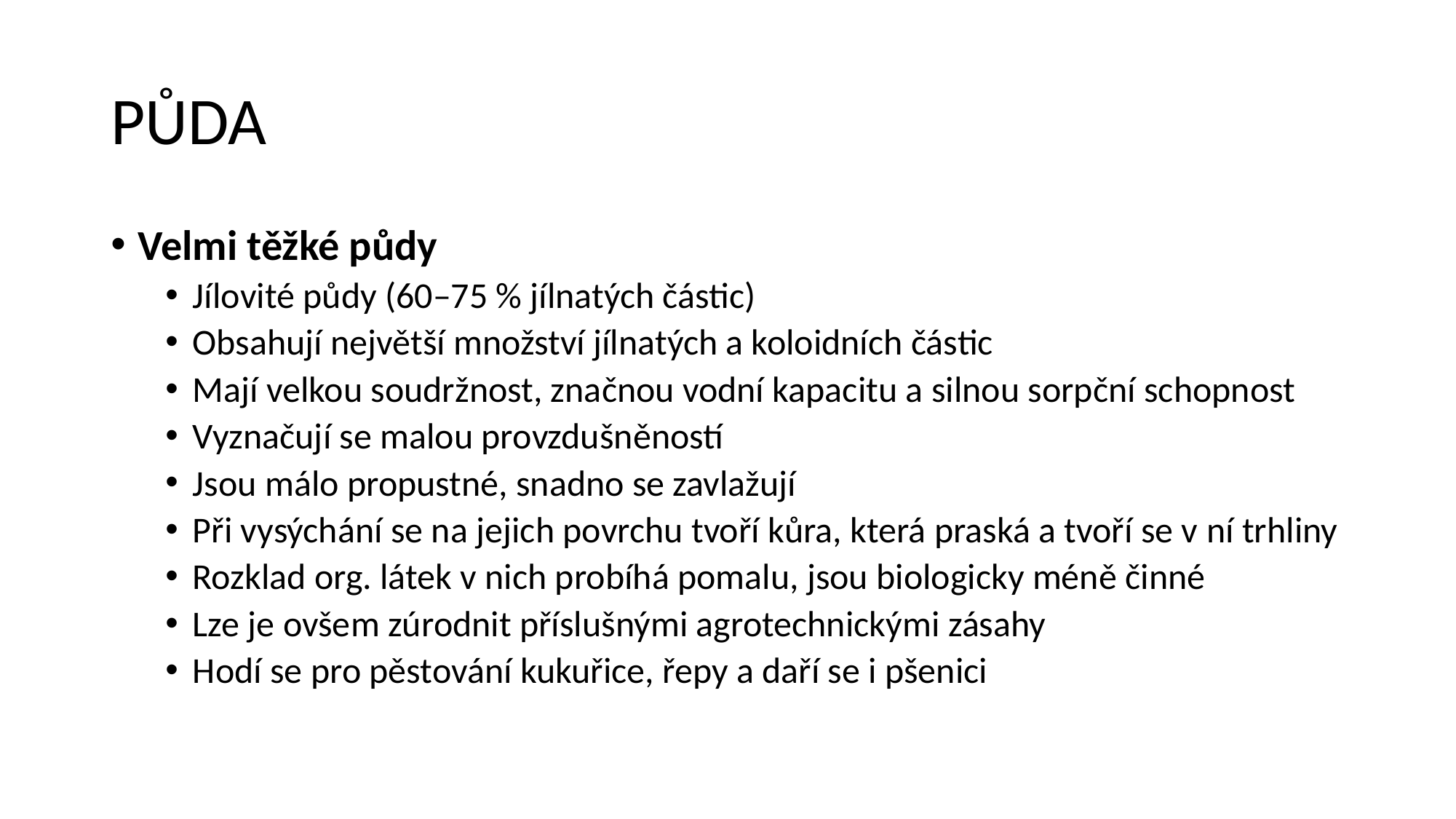

# PŮDA
Velmi těžké půdy
Jílovité půdy (60–75 % jílnatých částic)
Obsahují největší množství jílnatých a koloidních částic
Mají velkou soudržnost, značnou vodní kapacitu a silnou sorpční schopnost
Vyznačují se malou provzdušněností
Jsou málo propustné, snadno se zavlažují
Při vysýchání se na jejich povrchu tvoří kůra, která praská a tvoří se v ní trhliny
Rozklad org. látek v nich probíhá pomalu, jsou biologicky méně činné
Lze je ovšem zúrodnit příslušnými agrotechnickými zásahy
Hodí se pro pěstování kukuřice, řepy a daří se i pšenici